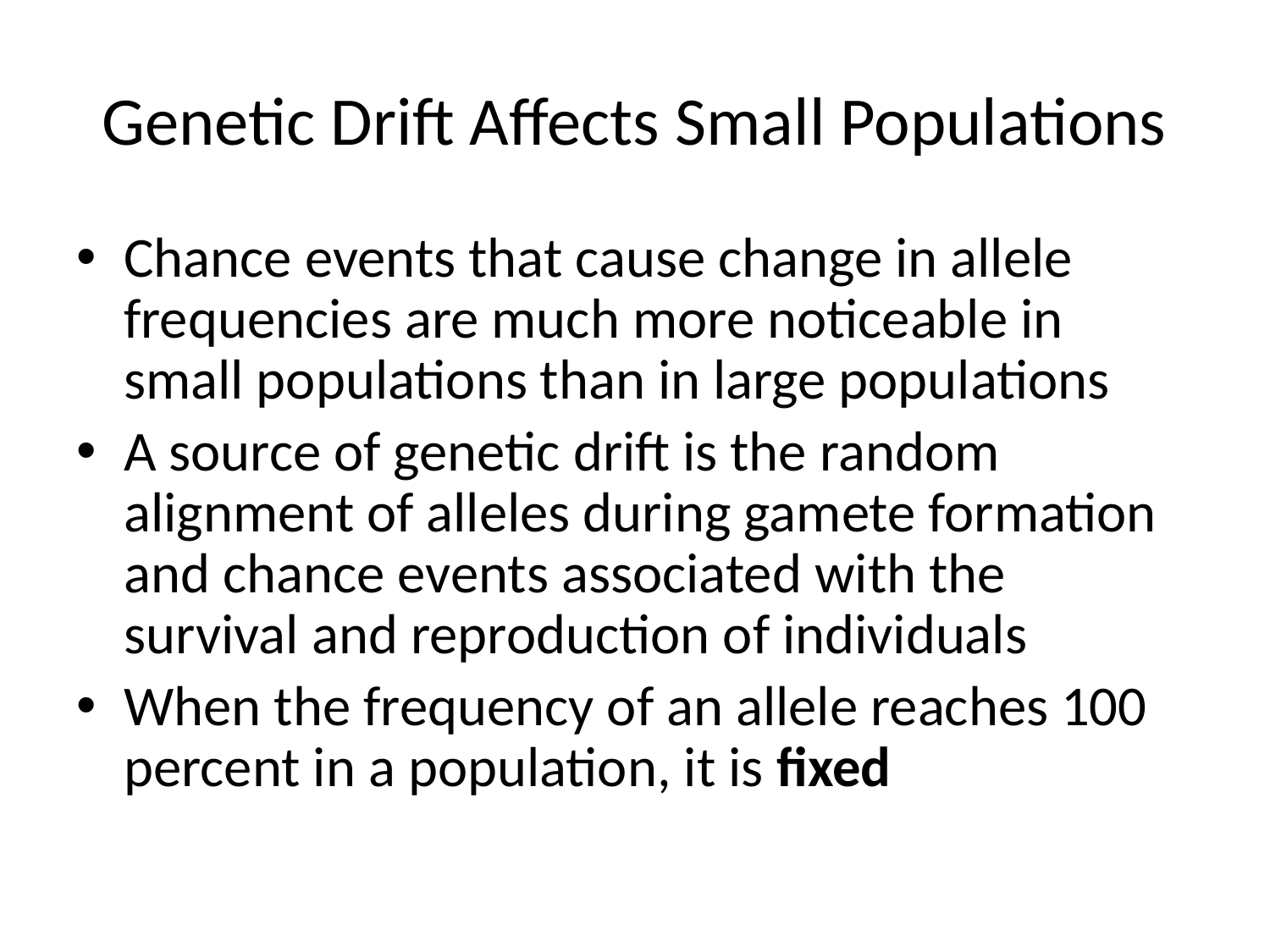

# Genetic Drift Affects Small Populations
Chance events that cause change in allele frequencies are much more noticeable in small populations than in large populations
A source of genetic drift is the random alignment of alleles during gamete formation and chance events associated with the survival and reproduction of individuals
When the frequency of an allele reaches 100 percent in a population, it is fixed